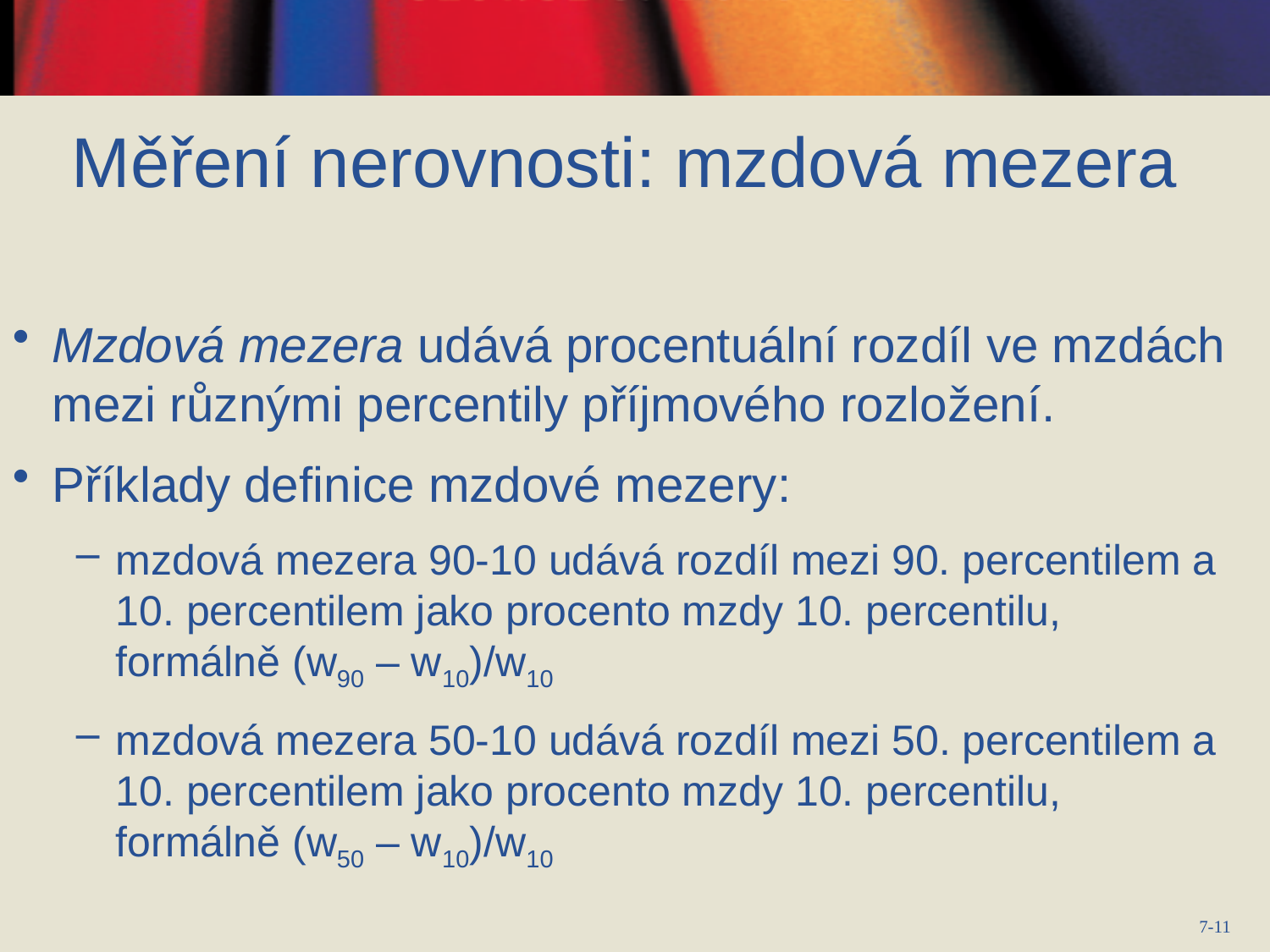

Měření nerovnosti: mzdová mezera

Mzdová mezera udává procentuální rozdíl ve mzdách mezi různými percentily příjmového rozložení.
Příklady definice mzdové mezery:
mzdová mezera 90-10 udává rozdíl mezi 90. percentilem a 10. percentilem jako procento mzdy 10. percentilu, formálně (w90 – w10)/w10
mzdová mezera 50-10 udává rozdíl mezi 50. percentilem a 10. percentilem jako procento mzdy 10. percentilu, formálně (w50 – w10)/w10